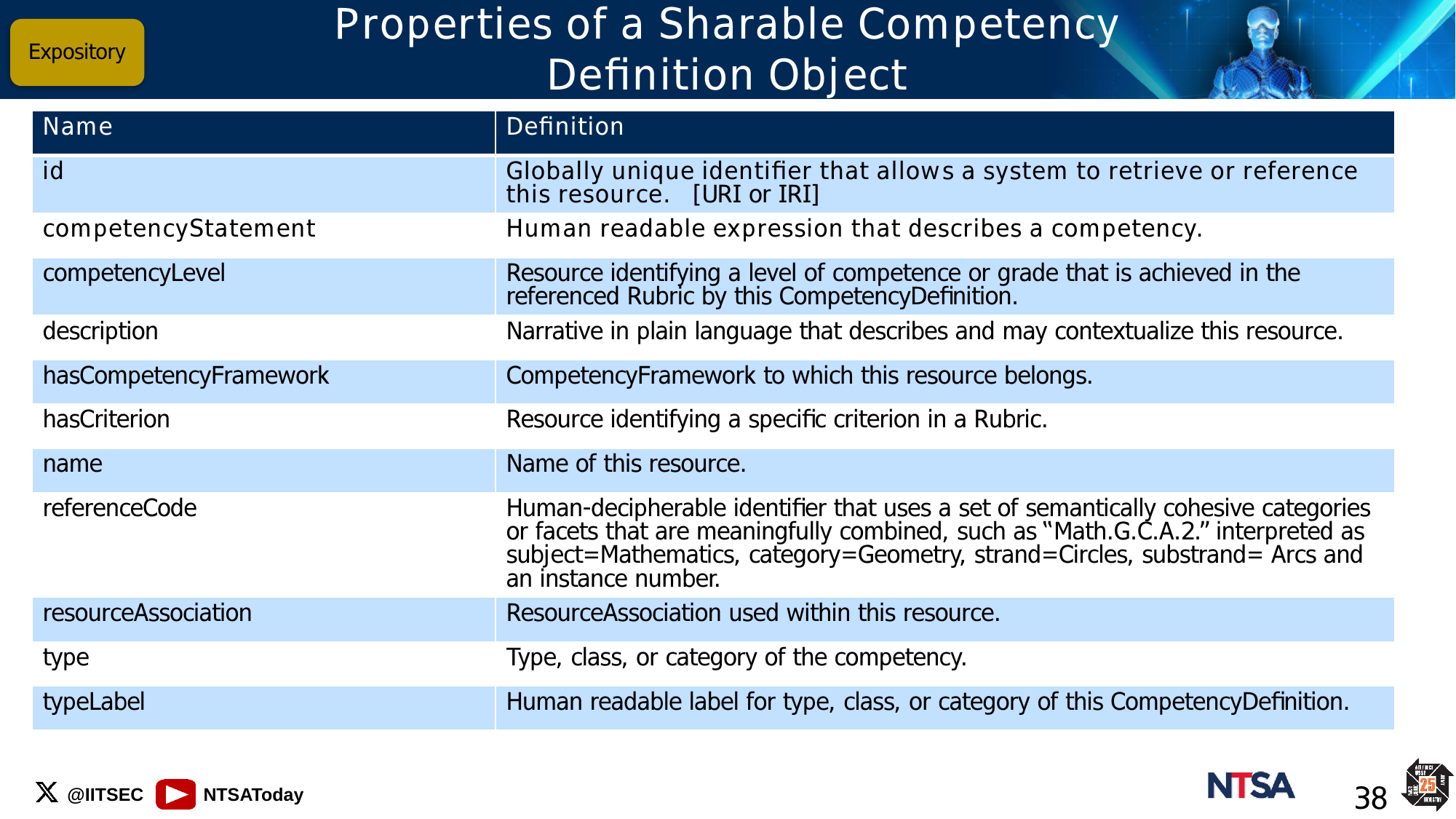

# Properties of a Sharable Competency Definition Object

Expository
| Name | Definition |
| --- | --- |
| id | Globally unique identifier that allows a system to retrieve or reference this resource. [URI or IRI] |
| competencyStatement | Human readable expression that describes a competency. |
| competencyLevel | Resource identifying a level of competence or grade that is achieved in the referenced Rubric by this CompetencyDefinition. |
| description | Narrative in plain language that describes and may contextualize this resource. |
| hasCompetencyFramework | CompetencyFramework to which this resource belongs. |
| hasCriterion | Resource identifying a specific criterion in a Rubric. |
| name | Name of this resource. |
| referenceCode | Human-decipherable identifier that uses a set of semantically cohesive categories or facets that are meaningfully combined, such as “Math.G.C.A.2.” interpreted as subject=Mathematics, category=Geometry, strand=Circles, substrand= Arcs and an instance number. |
| resourceAssociation | ResourceAssociation used within this resource. |
| type | Type, class, or category of the competency. |
| typeLabel | Human readable label for type, class, or category of this CompetencyDefinition. |
38